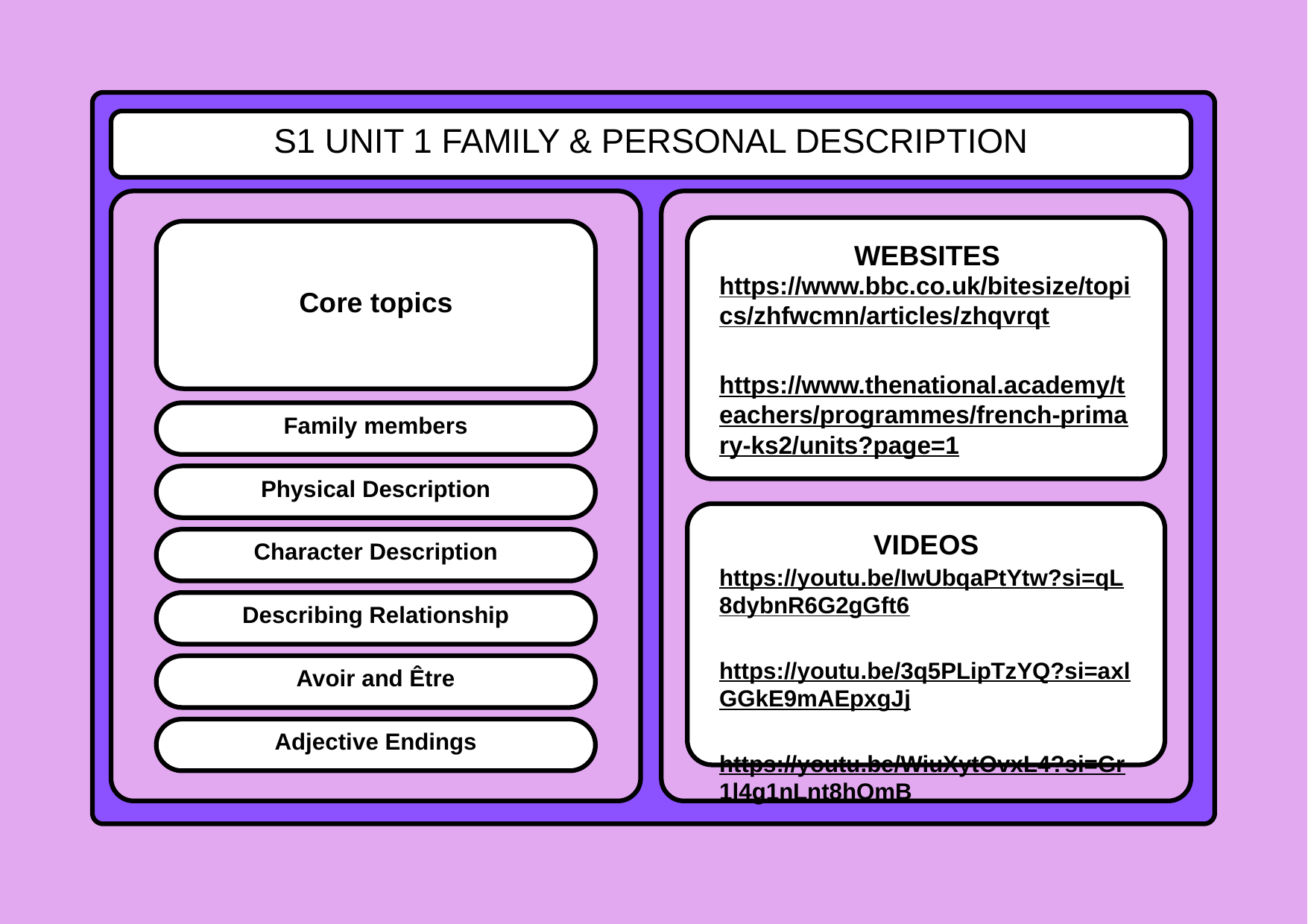

S1 UNIT 1 FAMILY & PERSONAL DESCRIPTION

Core topics
WEBSITES
https://www.bbc.co.uk/bitesize/topics/zhfwcmn/articles/zhqvrqt
https://www.thenational.academy/teachers/programmes/french-primary-ks2/units?page=1

Family members

Physical Description

VIDEOS

Character Description
https://youtu.be/IwUbqaPtYtw?si=qL8dybnR6G2gGft6
https://youtu.be/3q5PLipTzYQ?si=axlGGkE9mAEpxgJj
https://youtu.be/WiuXytOvxL4?si=Gr1l4g1nLnt8hOmB

Describing Relationship

Avoir and Être

Adjective Endings